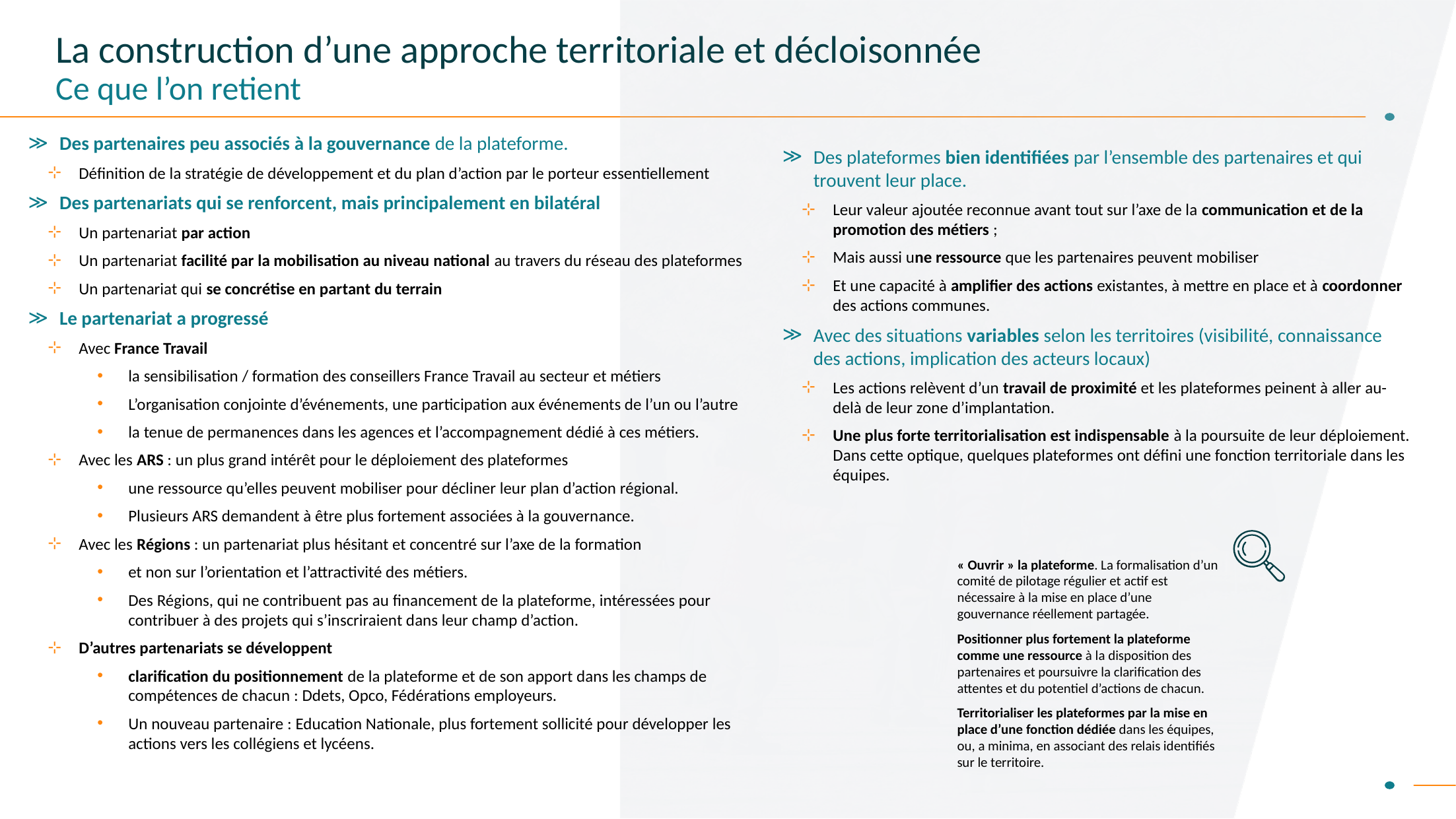

# La construction d’une approche territoriale et décloisonnée Ce que l’on retient
Des partenaires peu associés à la gouvernance de la plateforme.
Définition de la stratégie de développement et du plan d’action par le porteur essentiellement
Des partenariats qui se renforcent, mais principalement en bilatéral
Un partenariat par action
Un partenariat facilité par la mobilisation au niveau national au travers du réseau des plateformes
Un partenariat qui se concrétise en partant du terrain
Le partenariat a progressé
Avec France Travail
la sensibilisation / formation des conseillers France Travail au secteur et métiers
L’organisation conjointe d’événements, une participation aux événements de l’un ou l’autre
la tenue de permanences dans les agences et l’accompagnement dédié à ces métiers.
Avec les ARS : un plus grand intérêt pour le déploiement des plateformes
une ressource qu’elles peuvent mobiliser pour décliner leur plan d’action régional.
Plusieurs ARS demandent à être plus fortement associées à la gouvernance.
Avec les Régions : un partenariat plus hésitant et concentré sur l’axe de la formation
et non sur l’orientation et l’attractivité des métiers.
Des Régions, qui ne contribuent pas au financement de la plateforme, intéressées pour contribuer à des projets qui s’inscriraient dans leur champ d’action.
D’autres partenariats se développent
clarification du positionnement de la plateforme et de son apport dans les champs de compétences de chacun : Ddets, Opco, Fédérations employeurs.
Un nouveau partenaire : Education Nationale, plus fortement sollicité pour développer les actions vers les collégiens et lycéens.
Des plateformes bien identifiées par l’ensemble des partenaires et qui trouvent leur place.
Leur valeur ajoutée reconnue avant tout sur l’axe de la communication et de la promotion des métiers ;
Mais aussi une ressource que les partenaires peuvent mobiliser
Et une capacité à amplifier des actions existantes, à mettre en place et à coordonner des actions communes.
Avec des situations variables selon les territoires (visibilité, connaissance des actions, implication des acteurs locaux)
Les actions relèvent d’un travail de proximité et les plateformes peinent à aller au-delà de leur zone d’implantation.
Une plus forte territorialisation est indispensable à la poursuite de leur déploiement. Dans cette optique, quelques plateformes ont défini une fonction territoriale dans les équipes.

« Ouvrir » la plateforme. La formalisation d’un comité de pilotage régulier et actif est nécessaire à la mise en place d’une gouvernance réellement partagée.
Positionner plus fortement la plateforme comme une ressource à la disposition des partenaires et poursuivre la clarification des attentes et du potentiel d’actions de chacun.
Territorialiser les plateformes par la mise en place d’une fonction dédiée dans les équipes, ou, a minima, en associant des relais identifiés sur le territoire.